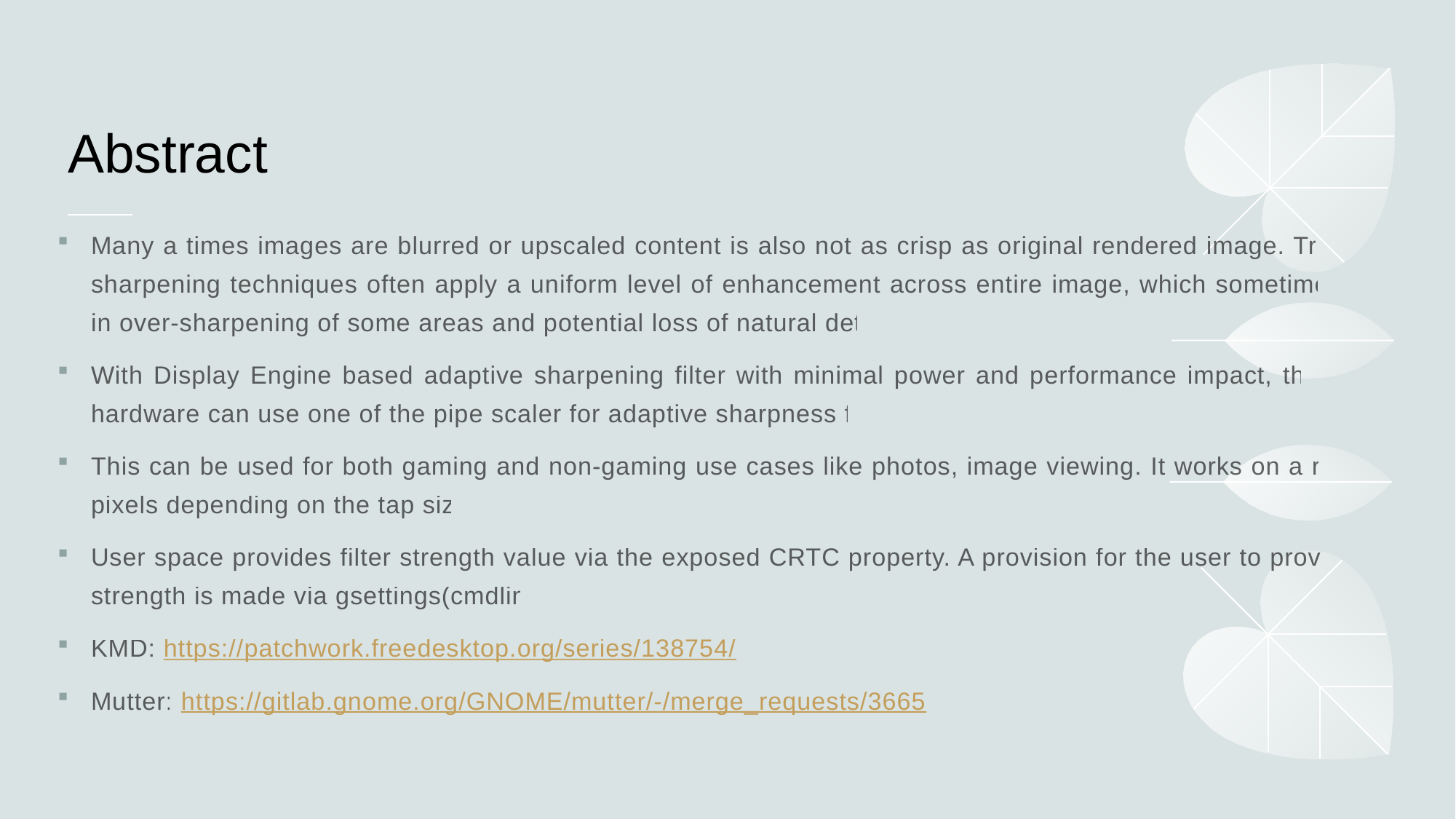

# Abstract
Many a times images are blurred or upscaled content is also not as crisp as original rendered image. Traditional sharpening techniques often apply a uniform level of enhancement across entire image, which sometimes result in over-sharpening of some areas and potential loss of natural details.
With Display Engine based adaptive sharpening filter with minimal power and performance impact, the Display hardware can use one of the pipe scaler for adaptive sharpness filter.
This can be used for both gaming and non-gaming use cases like photos, image viewing. It works on a region of pixels depending on the tap size.
User space provides filter strength value via the exposed CRTC property. A provision for the user to provide filter strength is made via gsettings(cmdline)
KMD: https://patchwork.freedesktop.org/series/138754/
Mutter: https://gitlab.gnome.org/GNOME/mutter/-/merge_requests/3665